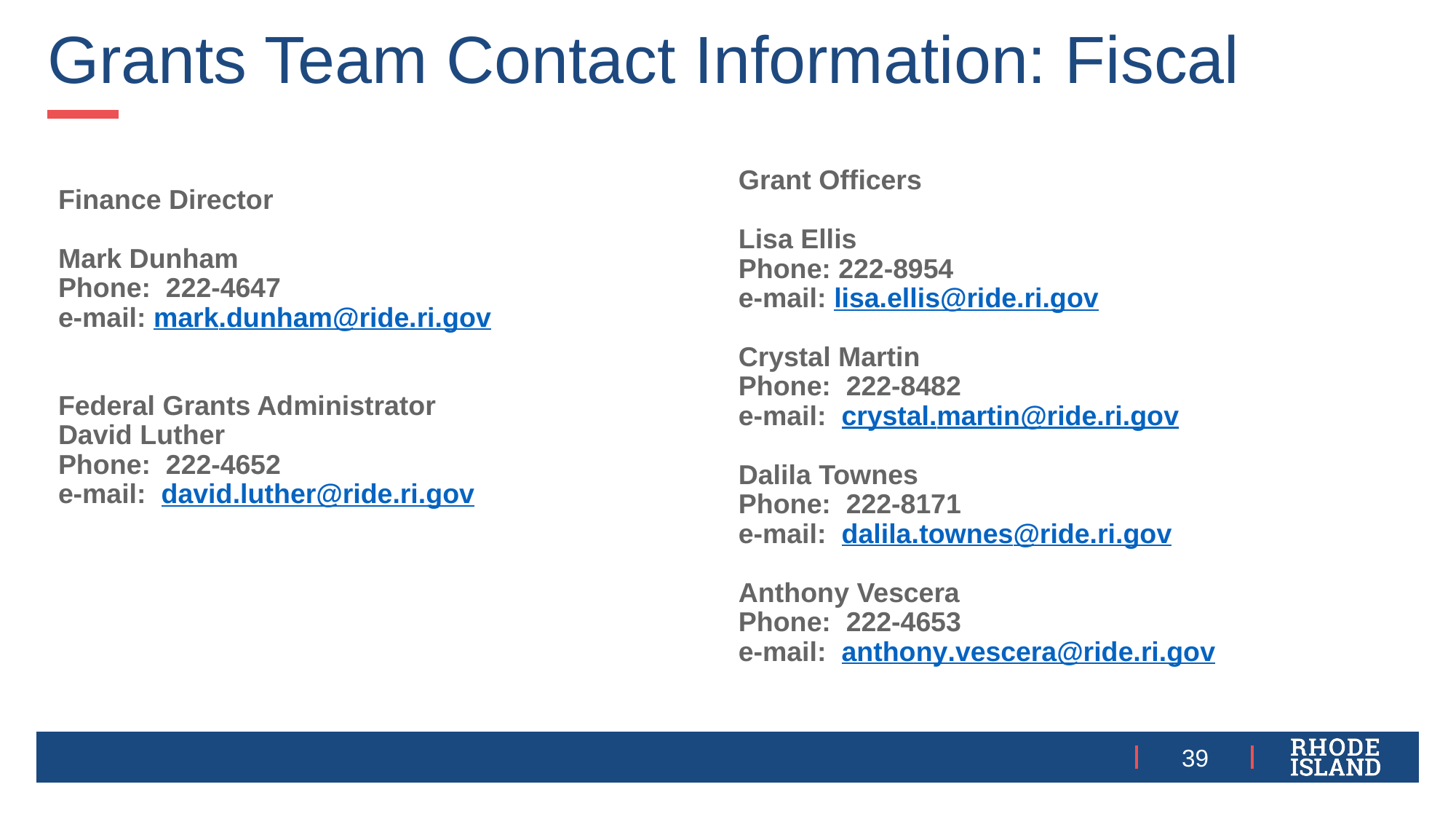

# Grants Team Contact Information: Fiscal
Grant Officers

Lisa Ellis
Phone: 222-8954
e-mail: lisa.ellis@ride.ri.gov

Crystal Martin
Phone:  222-8482
e-mail:  crystal.martin@ride.ri.gov

Dalila Townes
Phone:  222-8171
e-mail:  dalila.townes@ride.ri.gov

Anthony Vescera
Phone:  222-4653
e-mail:  anthony.vescera@ride.ri.gov
Finance Director

Mark Dunham
Phone:  222-4647
e-mail: mark.dunham@ride.ri.gov

Federal Grants Administrator
David Luther
Phone:  222-4652
e-mail:  david.luther@ride.ri.gov

39